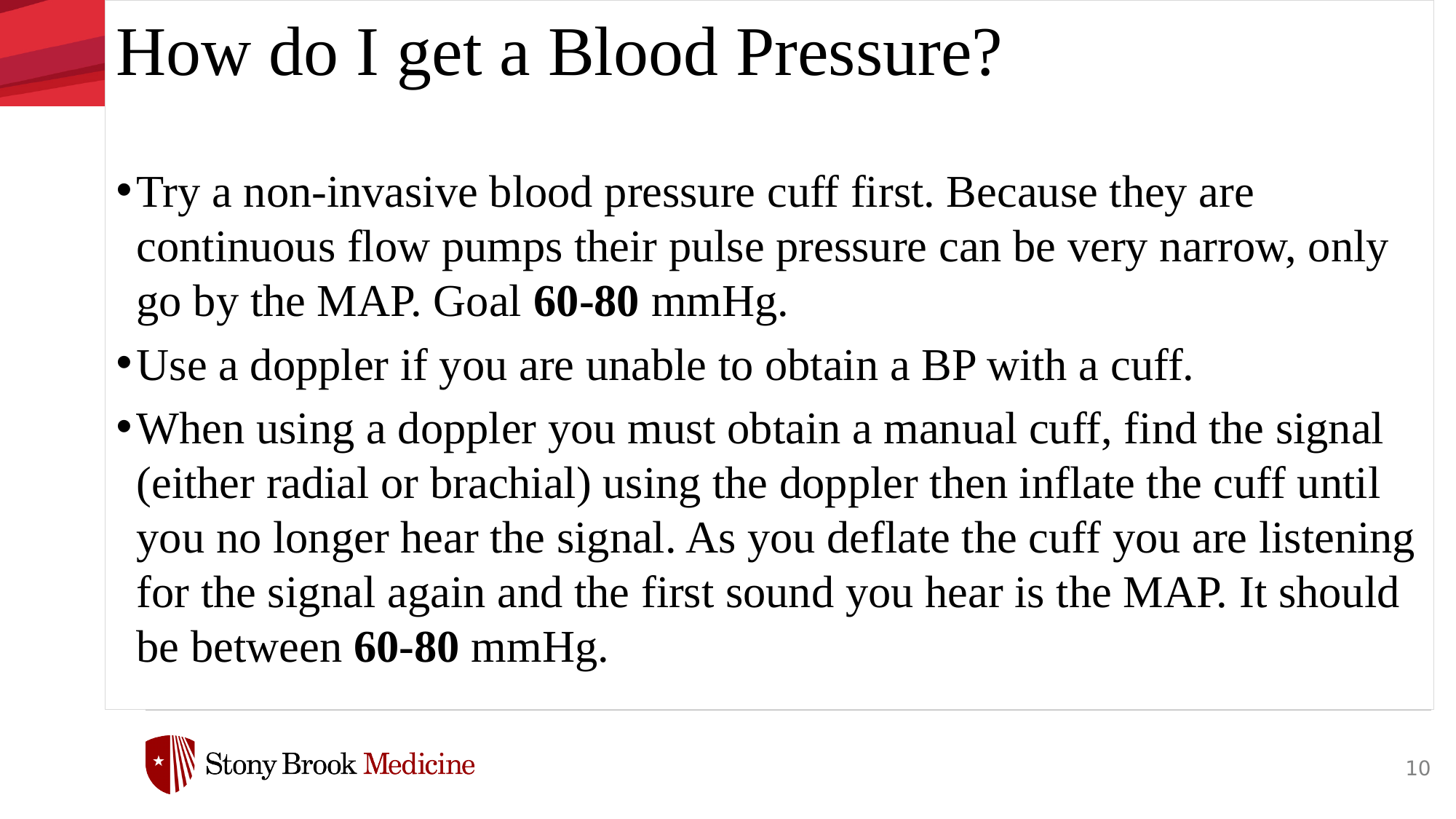

How do I get a Blood Pressure?

Try a non-invasive blood pressure cuff first. Because they are continuous flow pumps their pulse pressure can be very narrow, only go by the MAP. Goal 60-80 mmHg.
Use a doppler if you are unable to obtain a BP with a cuff.
When using a doppler you must obtain a manual cuff, find the signal (either radial or brachial) using the doppler then inflate the cuff until you no longer hear the signal. As you deflate the cuff you are listening for the signal again and the first sound you hear is the MAP. It should be between 60-80 mmHg.

10